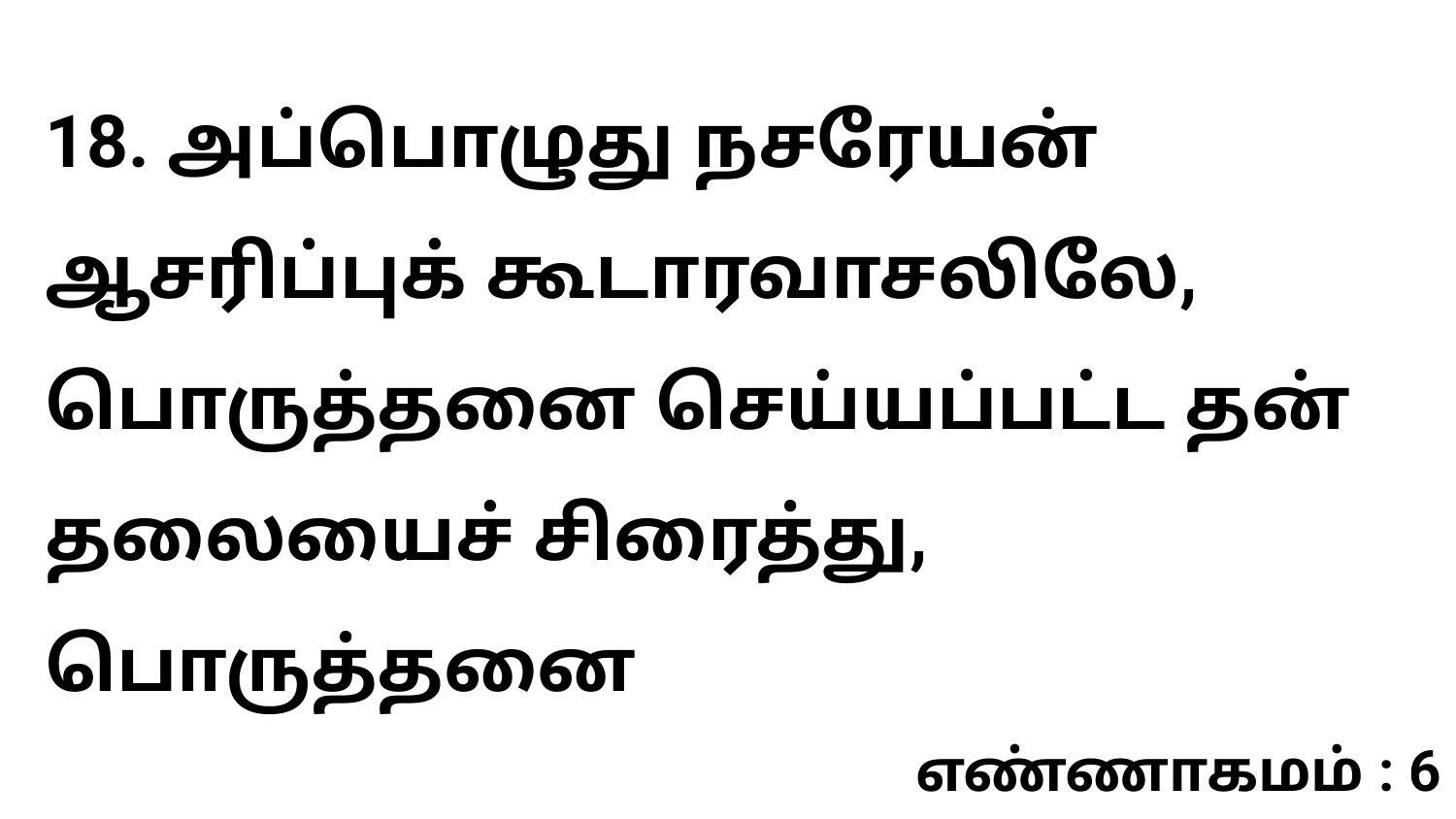

18. அப்பொழுது நசரேயன் ஆசரிப்புக் கூடாரவாசலிலே, பொருத்தனை செய்யப்பட்ட தன் தலையைச் சிரைத்து, பொருத்தனை
எண்ணாகமம் : 6